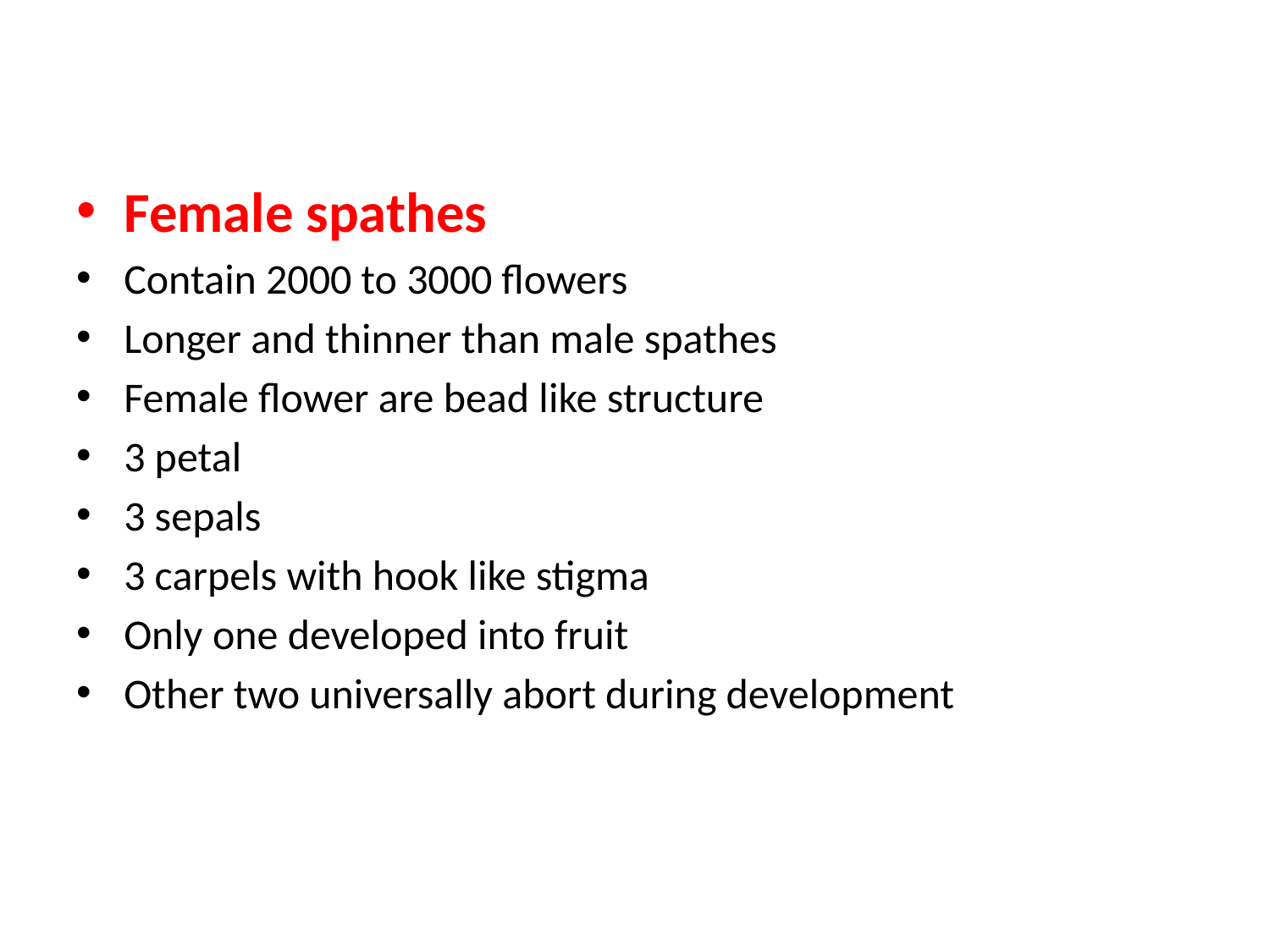

Female spathes
Contain 2000 to 3000 flowers
Longer and thinner than male spathes
Female flower are bead like structure
3 petal
3 sepals
3 carpels with hook like stigma
Only one developed into fruit
Other two universally abort during development